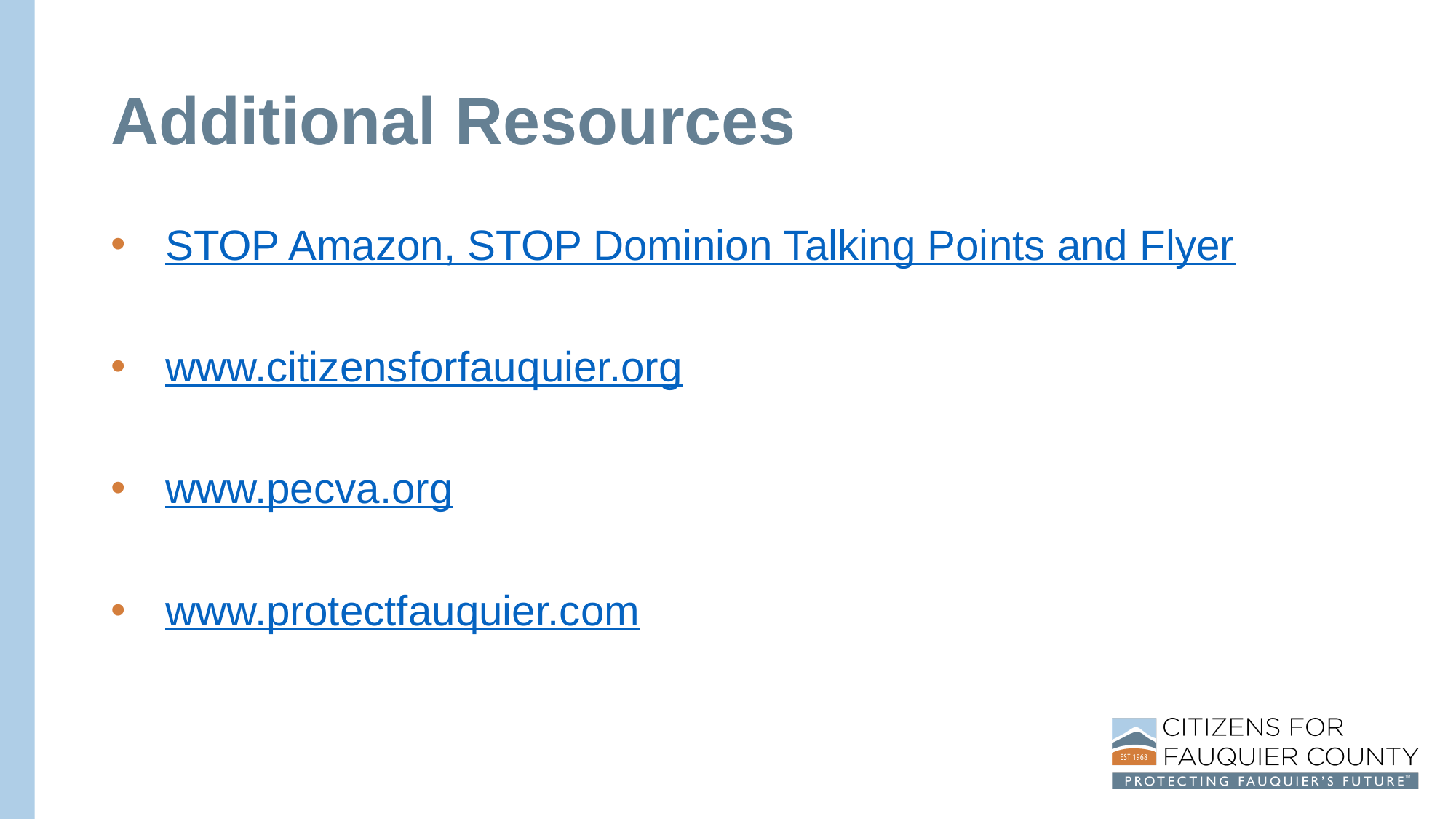

# Additional Resources
STOP Amazon, STOP Dominion Talking Points and Flyer

www.citizensforfauquier.org

www.pecva.org

www.protectfauquier.com